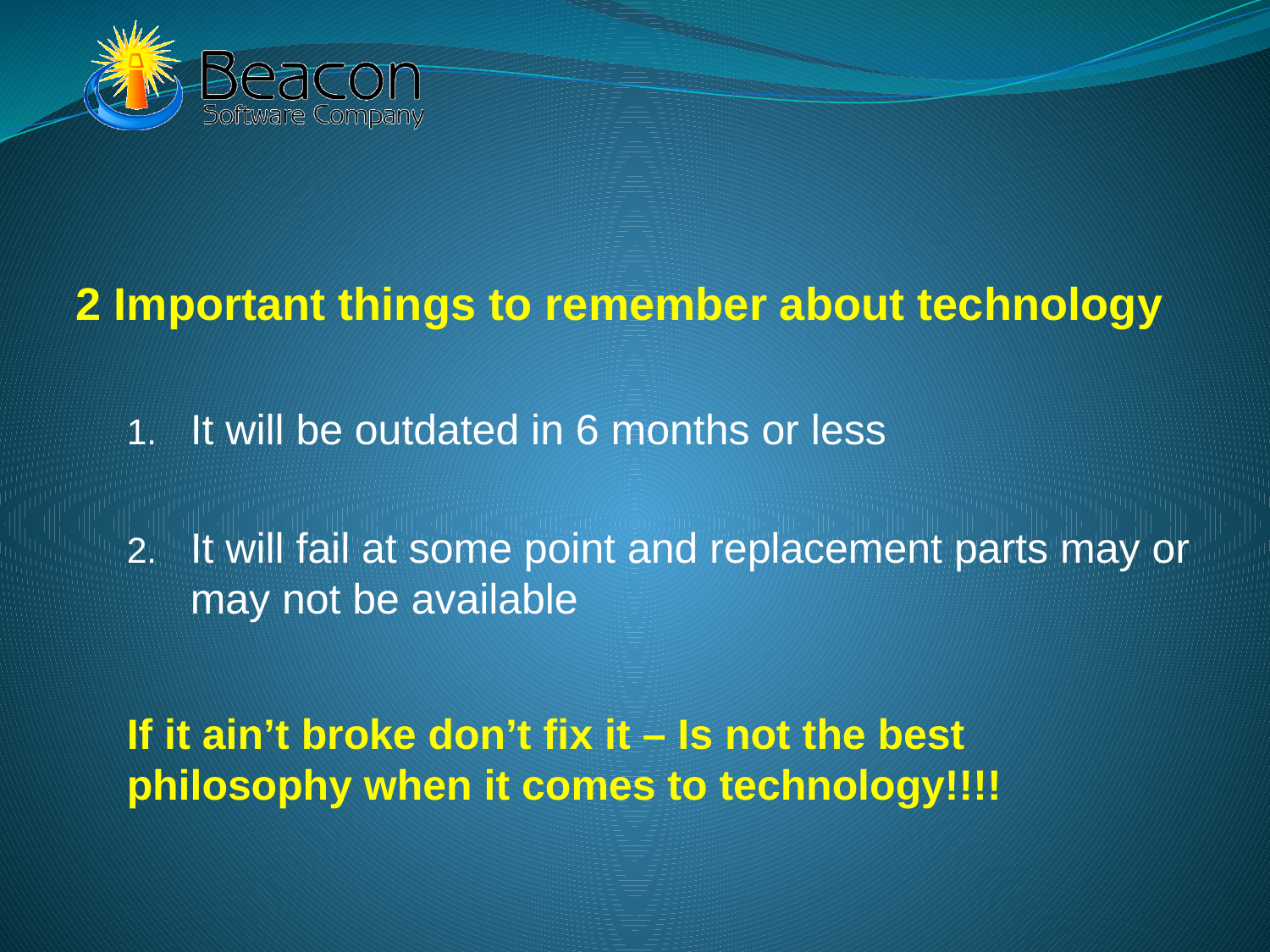

#
2 Important things to remember about technology

It will be outdated in 6 months or less

It will fail at some point and replacement parts may or may not be available

If it ain’t broke don’t fix it – Is not the best philosophy when it comes to technology!!!!